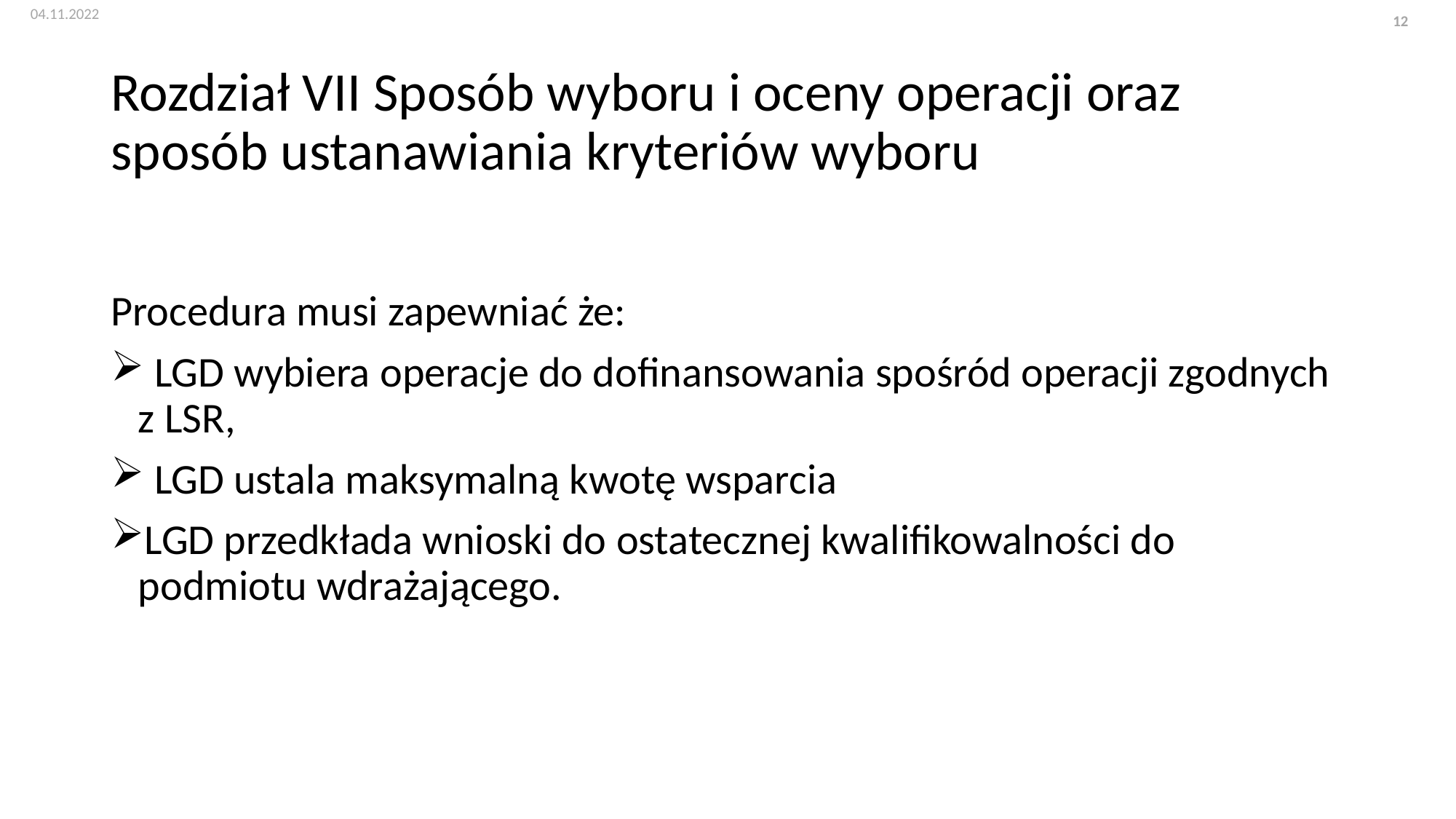

# Rozdział VII Sposób wyboru i oceny operacji oraz sposób ustanawiania kryteriów wyboru

Procedura musi zapewniać że:
 LGD wybiera operacje do dofinansowania spośród operacji zgodnych z LSR,
 LGD ustala maksymalną kwotę wsparcia
LGD przedkłada wnioski do ostatecznej kwalifikowalności do podmiotu wdrażającego.